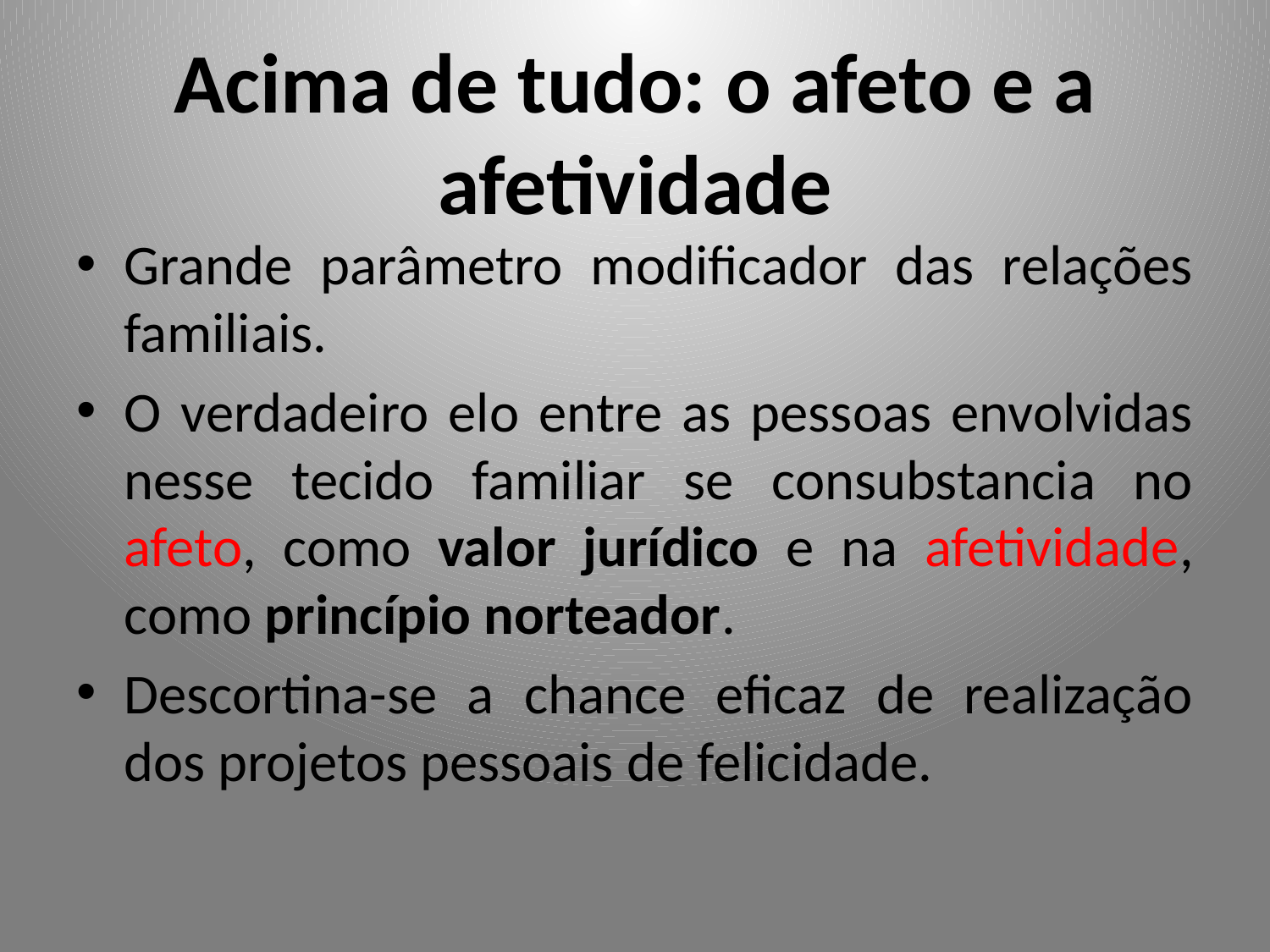

# Acima de tudo: o afeto e a afetividade
Grande parâmetro modificador das relações familiais.
O verdadeiro elo entre as pessoas envolvidas nesse tecido familiar se consubstancia no afeto, como valor jurídico e na afetividade, como princípio norteador.
Descortina-se a chance eficaz de realização dos projetos pessoais de felicidade.